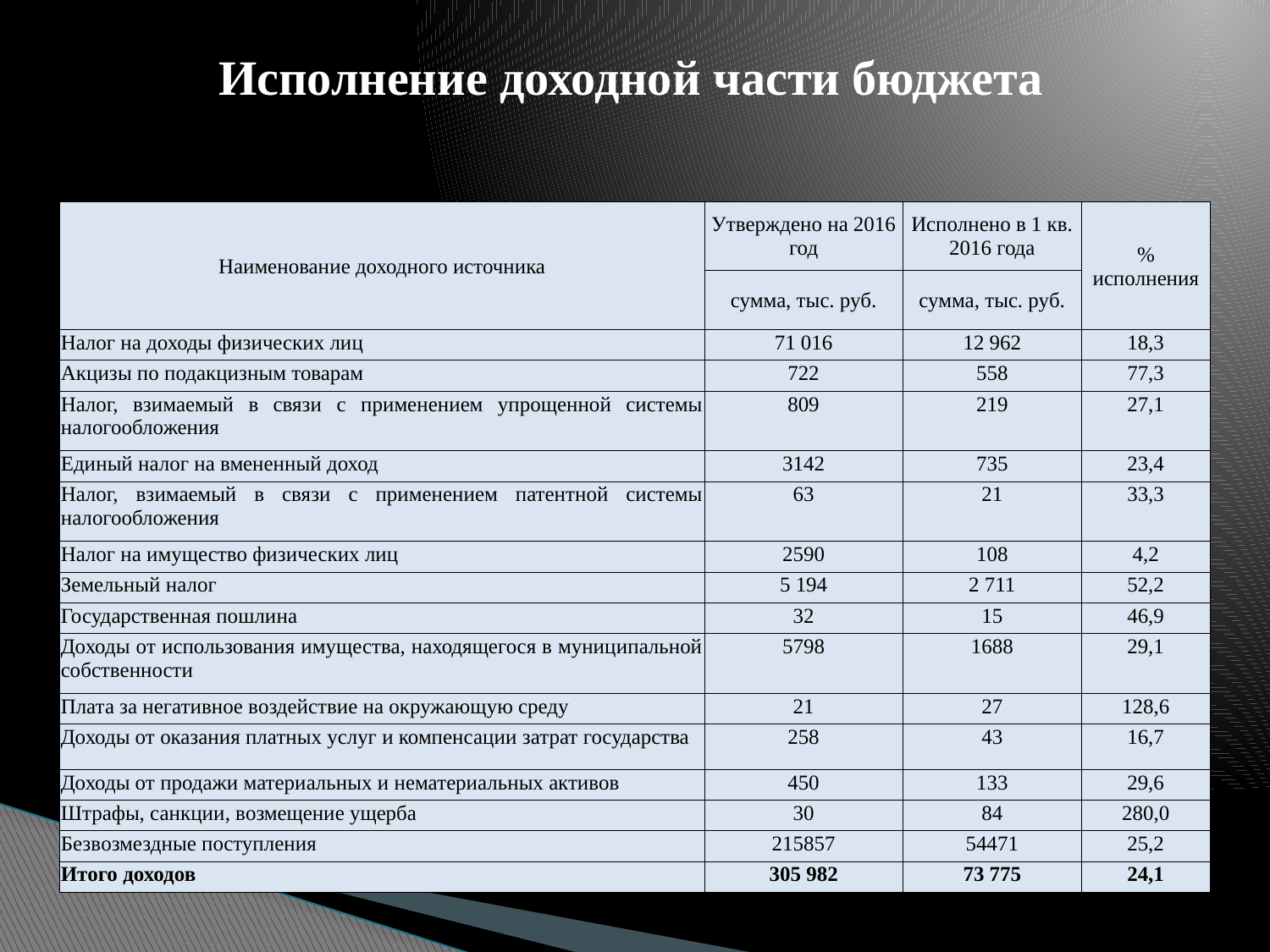

# Исполнение доходной части бюджета
| Наименование доходного источника | Утверждено на 2016 год | Исполнено в 1 кв. 2016 года | % исполнения |
| --- | --- | --- | --- |
|  | сумма, тыс. руб. | сумма, тыс. руб. |  |
| Налог на доходы физических лиц | 71 016 | 12 962 | 18,3 |
| Акцизы по подакцизным товарам | 722 | 558 | 77,3 |
| Налог, взимаемый в связи с применением упрощенной системы налогообложения | 809 | 219 | 27,1 |
| Единый налог на вмененный доход | 3142 | 735 | 23,4 |
| Налог, взимаемый в связи с применением патентной системы налогообложения | 63 | 21 | 33,3 |
| Налог на имущество физических лиц | 2590 | 108 | 4,2 |
| Земельный налог | 5 194 | 2 711 | 52,2 |
| Государственная пошлина | 32 | 15 | 46,9 |
| Доходы от использования имущества, находящегося в муниципальной собственности | 5798 | 1688 | 29,1 |
| Плата за негативное воздействие на окружающую среду | 21 | 27 | 128,6 |
| Доходы от оказания платных услуг и компенсации затрат государства | 258 | 43 | 16,7 |
| Доходы от продажи материальных и нематериальных активов | 450 | 133 | 29,6 |
| Штрафы, санкции, возмещение ущерба | 30 | 84 | 280,0 |
| Безвозмездные поступления | 215857 | 54471 | 25,2 |
| Итого доходов | 305 982 | 73 775 | 24,1 |